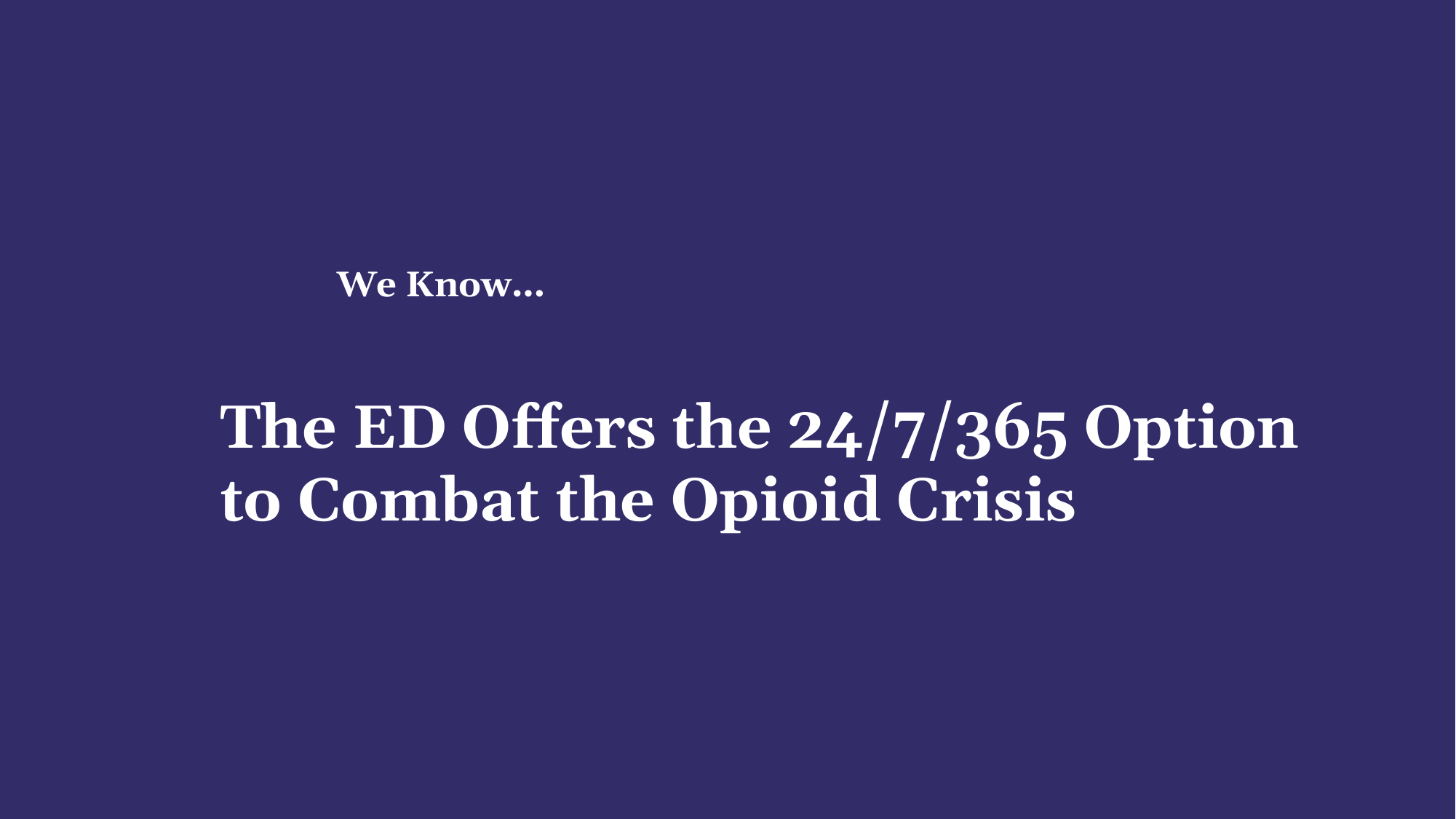

# We Know…
The ED Offers the 24/7/365 Option to Combat the Opioid Crisis